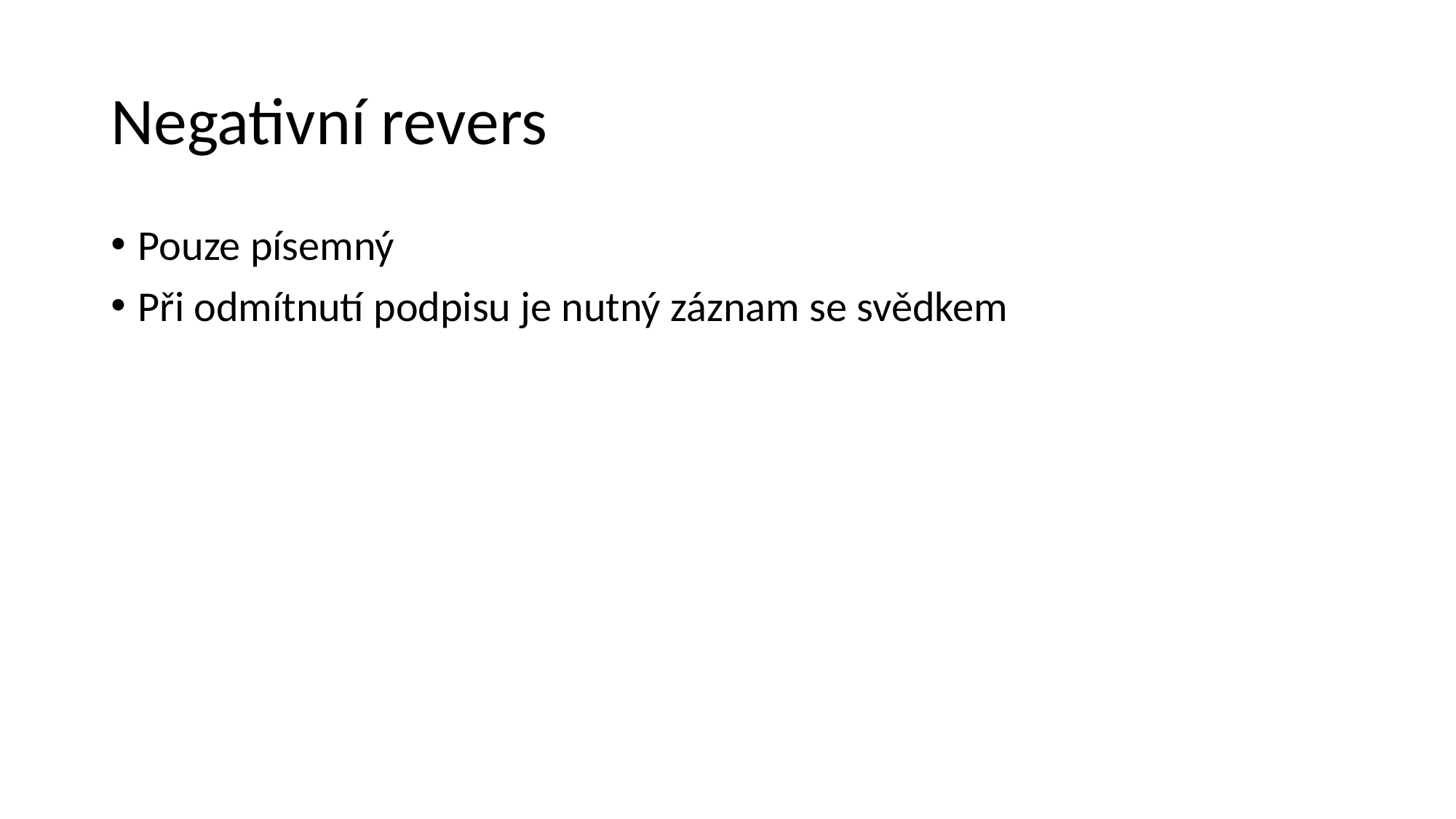

# Negativní revers
Pouze písemný
Při odmítnutí podpisu je nutný záznam se svědkem